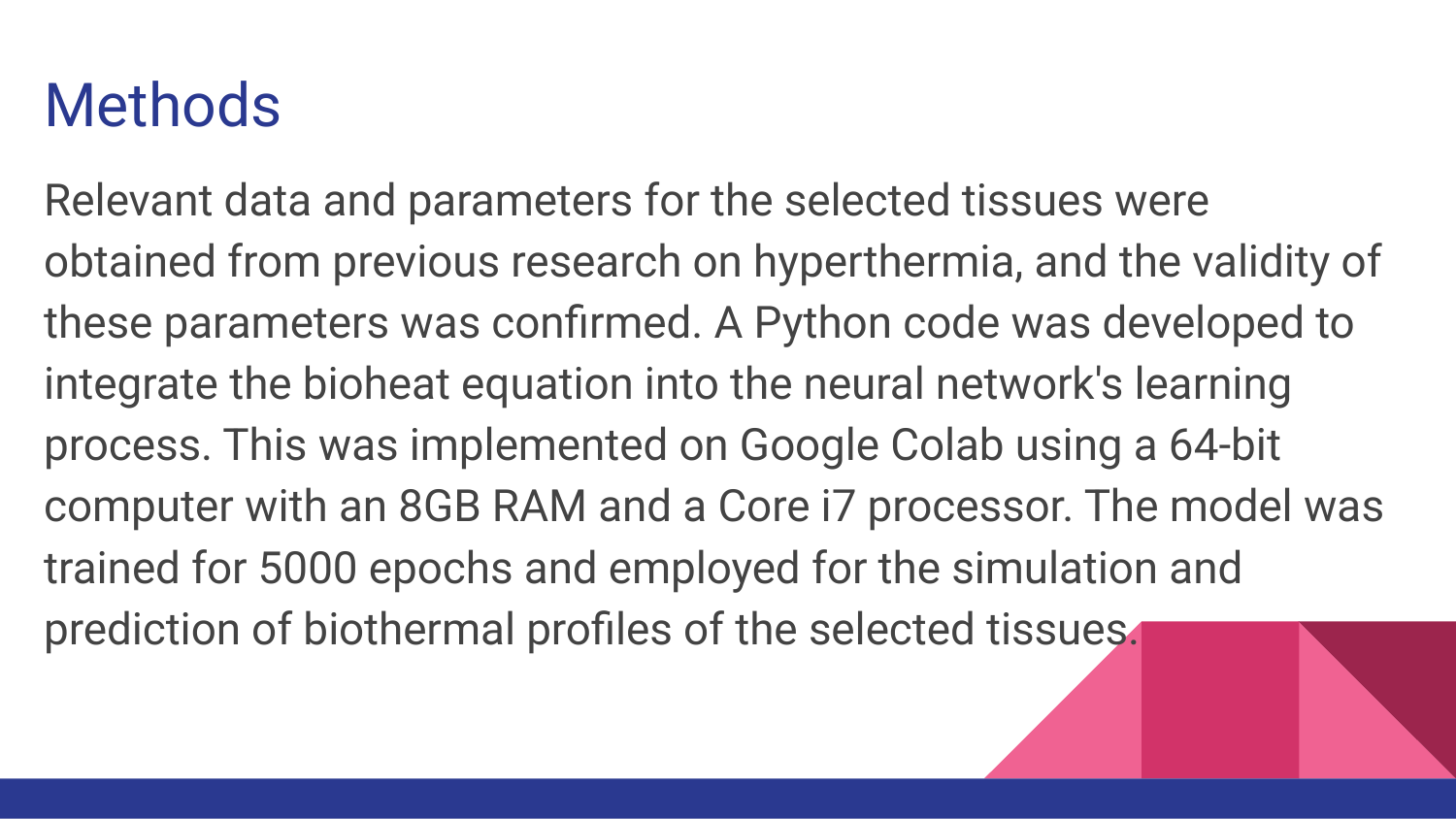

# Methods
Relevant data and parameters for the selected tissues were obtained from previous research on hyperthermia, and the validity of these parameters was confirmed. A Python code was developed to integrate the bioheat equation into the neural network's learning process. This was implemented on Google Colab using a 64-bit computer with an 8GB RAM and a Core i7 processor. The model was trained for 5000 epochs and employed for the simulation and prediction of biothermal profiles of the selected tissues.